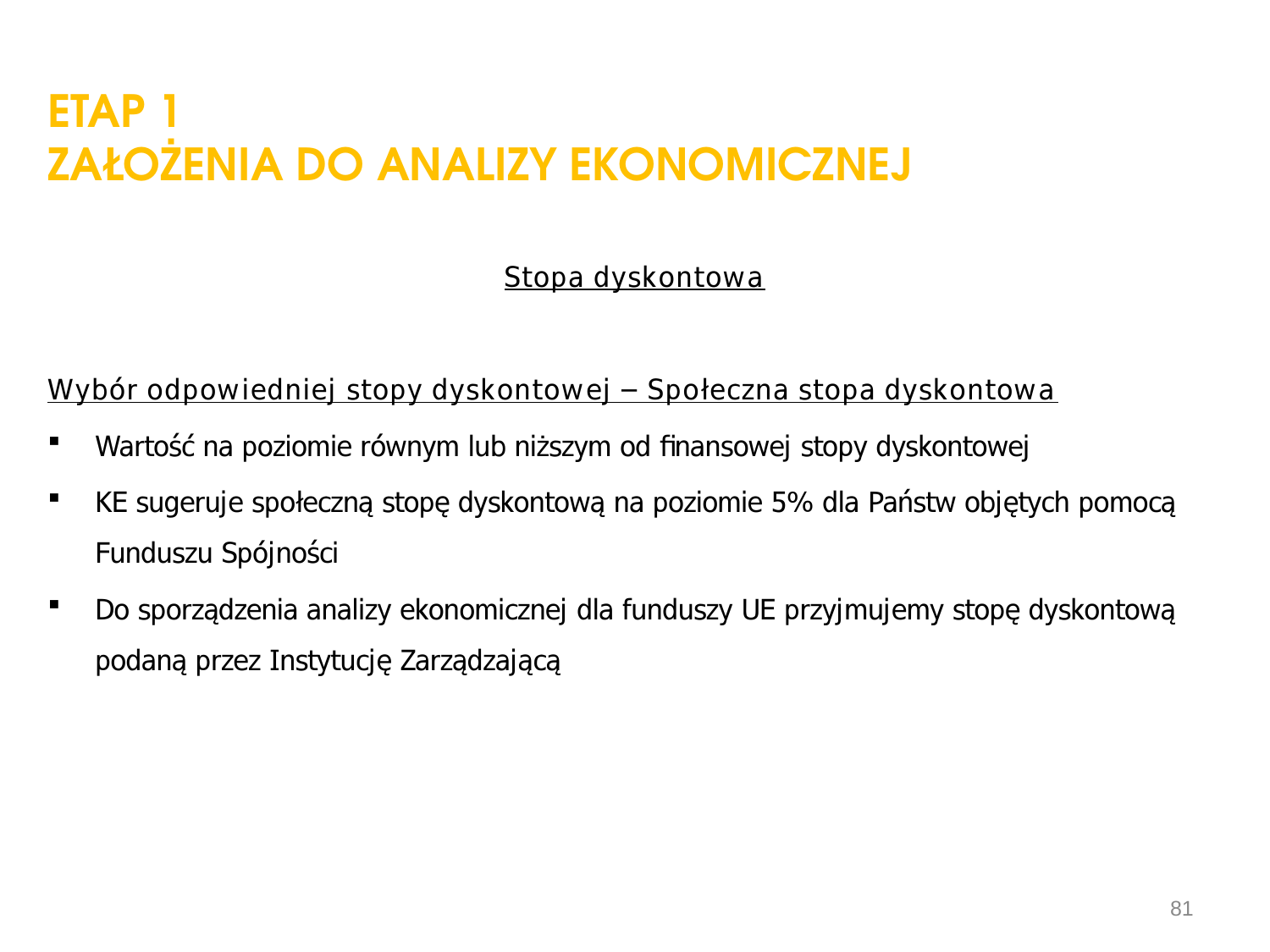

# ETAP 1 ZAŁOŻENIA DO ANALIZY EKONOMICZNEJ
Stopa dyskontowa

Wybór odpowiedniej stopy dyskontowej – Społeczna stopa dyskontowa
Wartość na poziomie równym lub niższym od finansowej stopy dyskontowej
KE sugeruje społeczną stopę dyskontową na poziomie 5% dla Państw objętych pomocą Funduszu Spójności
Do sporządzenia analizy ekonomicznej dla funduszy UE przyjmujemy stopę dyskontową podaną przez Instytucję Zarządzającą
81